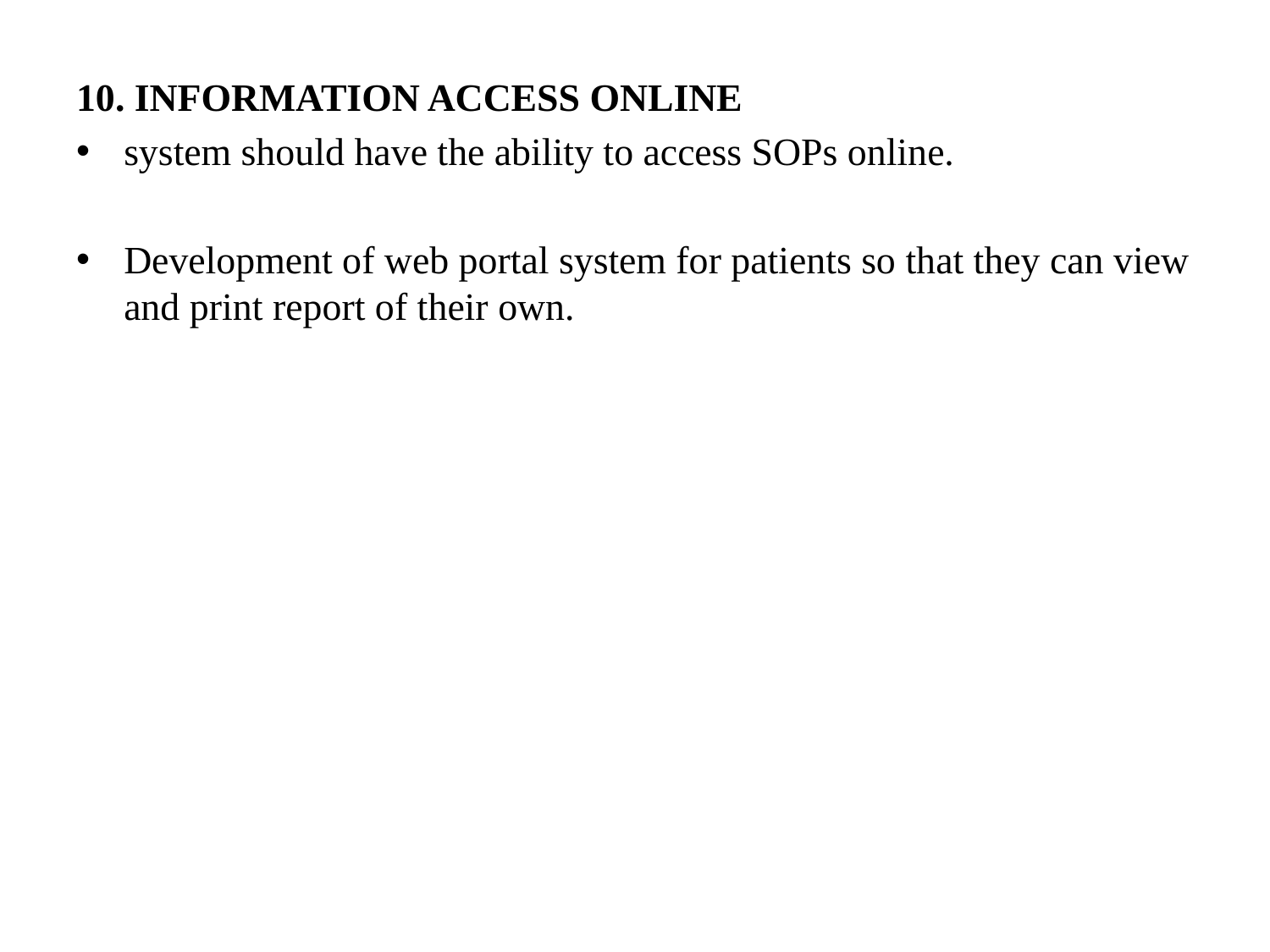

10. INFORMATION ACCESS ONLINE
system should have the ability to access SOPs online.

Development of web portal system for patients so that they can view and print report of their own.